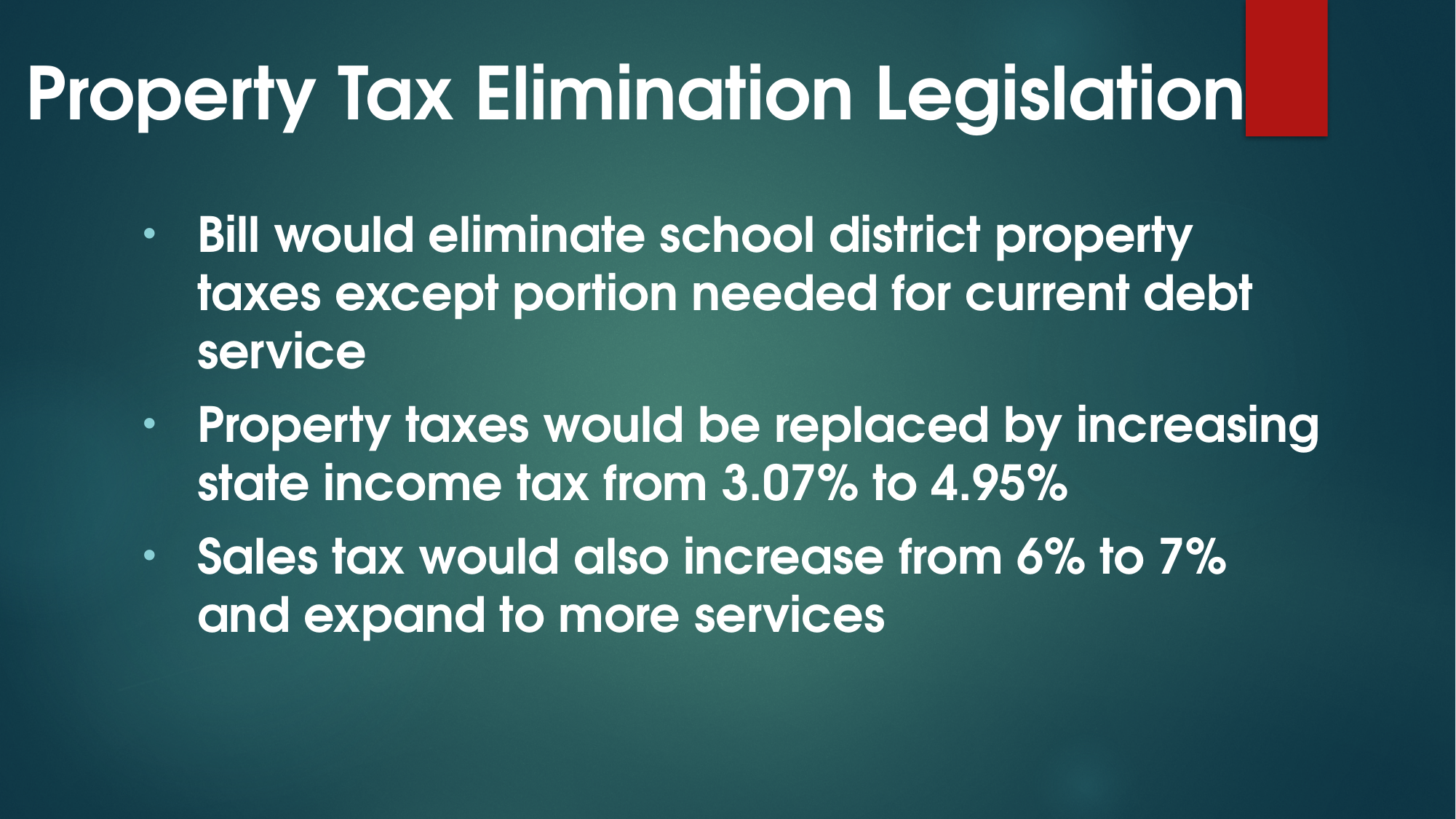

Property Tax Elimination Legislation
Bill would eliminate school district property taxes except portion needed for current debt service
Property taxes would be replaced by increasing state income tax from 3.07% to 4.95%
Sales tax would also increase from 6% to 7% and expand to more services